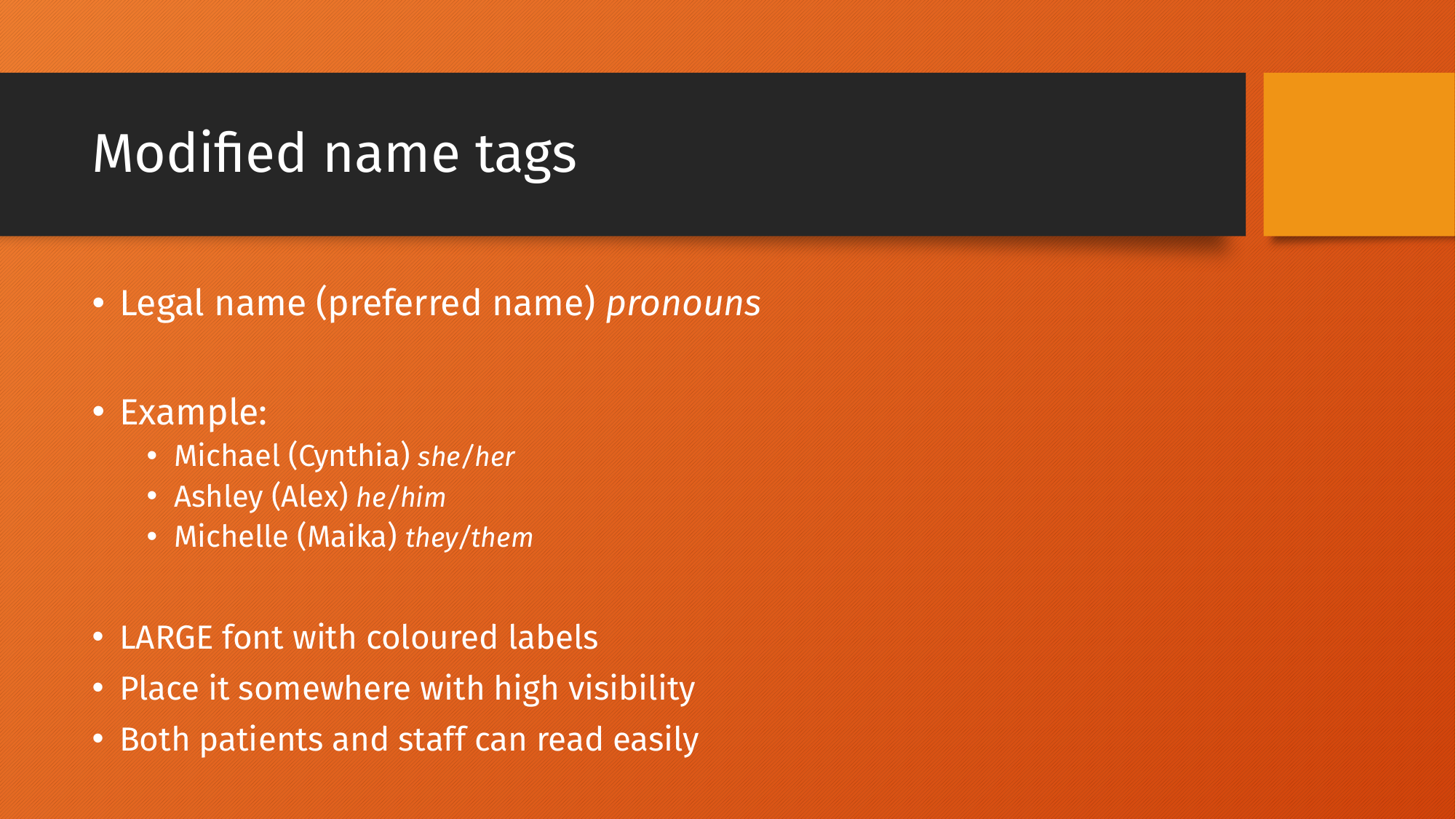

# Modified name tags
Legal name (preferred name) pronouns

Example:
Michael (Cynthia) she/her
Ashley (Alex) he/him
Michelle (Maika) they/them

LARGE font with coloured labels
Place it somewhere with high visibility
Both patients and staff can read easily